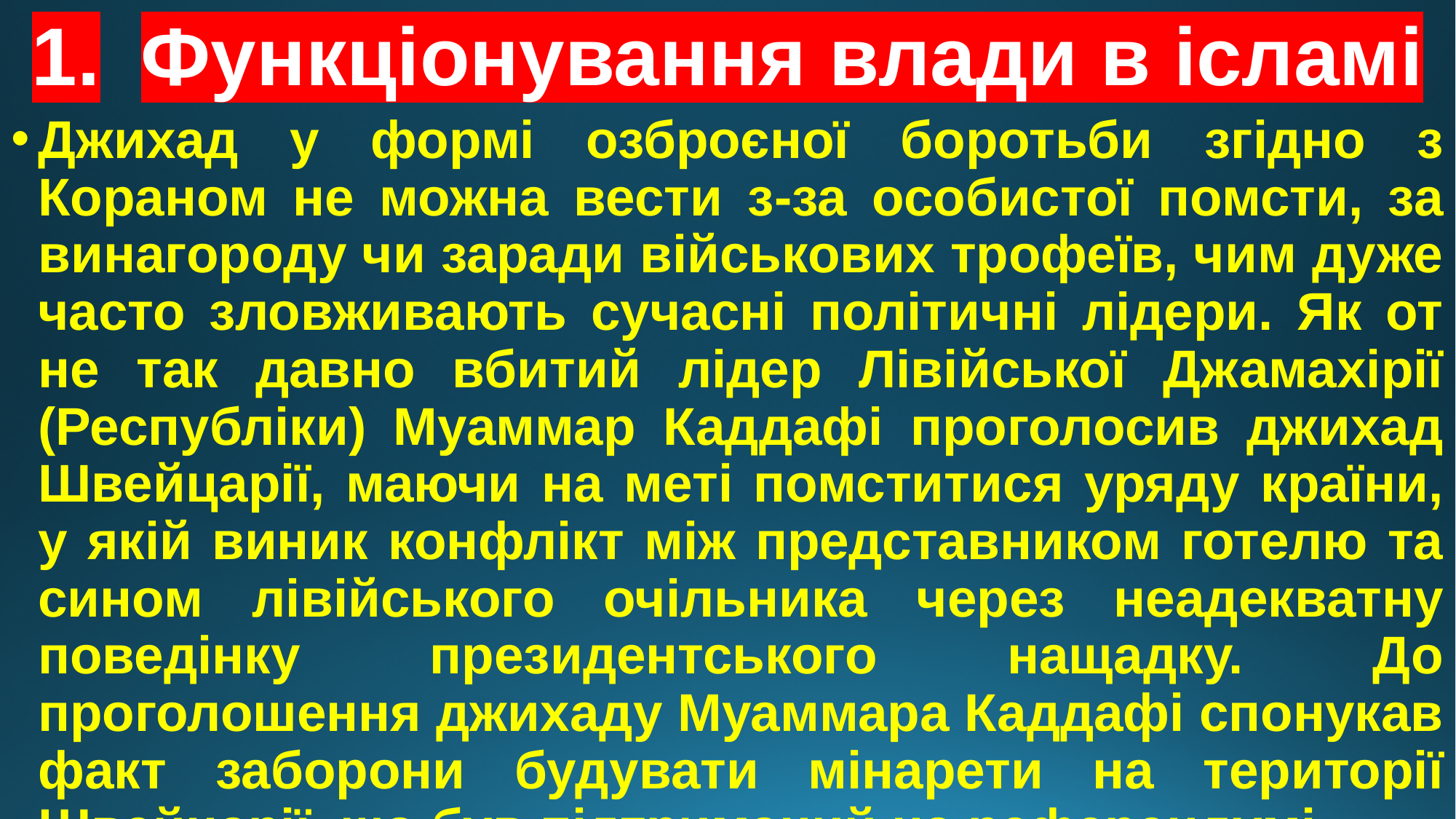

# 1.	Функціонування влади в ісламі
Джихад у формі озброєної боротьби згідно з Кораном не можна вести з-за особистої помсти, за винагороду чи заради військових трофеїв, чим дуже часто зловживають сучасні політичні лідери. Як от не так давно вбитий лідер Лівійської Джамахірії (Республіки) Муаммар Каддафі проголосив джихад Швейцарії, маючи на меті помститися уряду країни, у якій виник конфлікт між представником готелю та сином лівійського очільника через неадекватну поведінку президентського нащадку. До проголошення джихаду Муаммара Каддафі спонукав факт заборони будувати мінарети на території Швейцарії, що був підтриманий на референдумі.